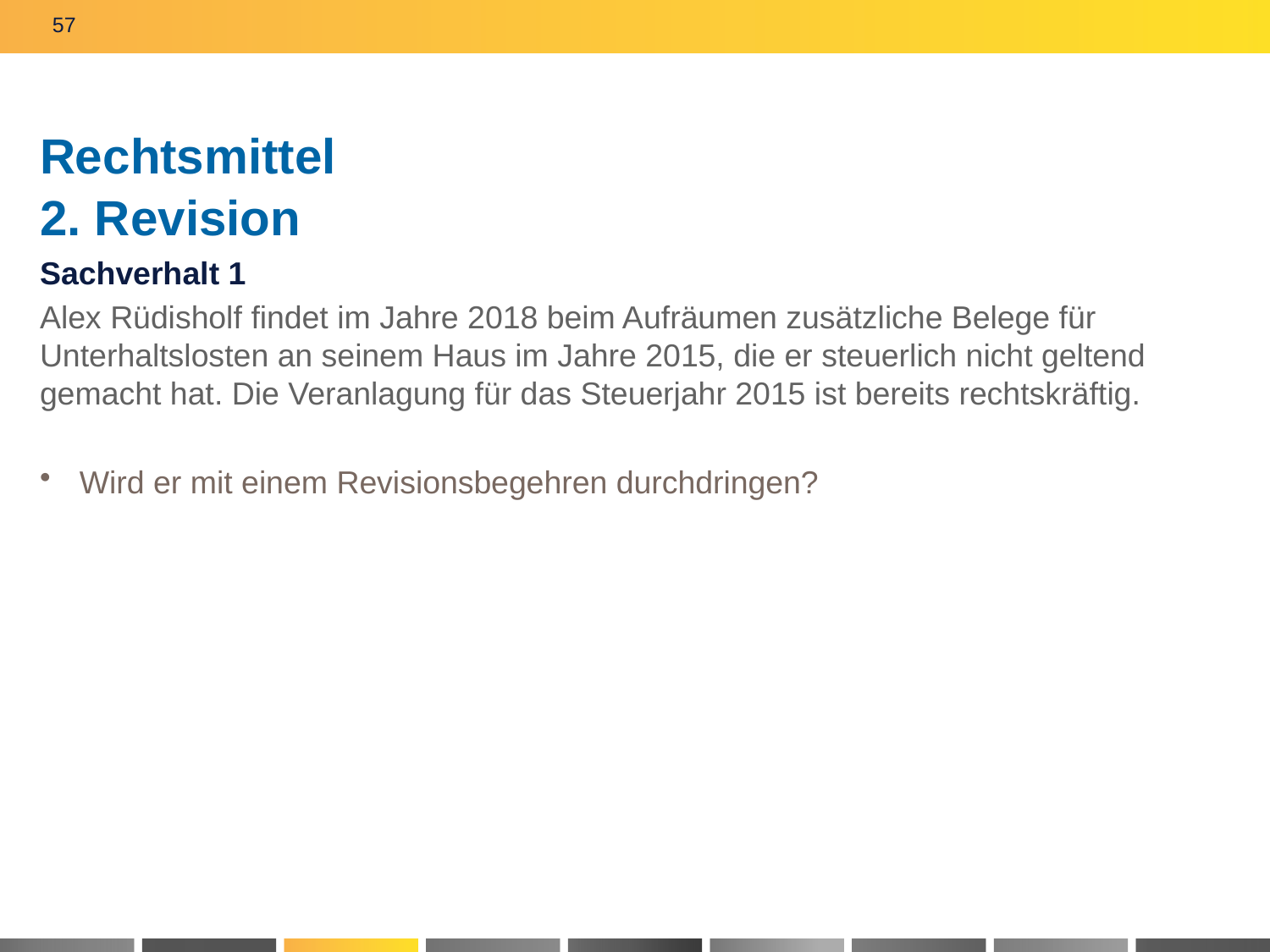

57
# Rechtsmittel 2. Revision
Sachverhalt 1
Alex Rüdisholf findet im Jahre 2018 beim Aufräumen zusätzliche Belege für Unterhaltslosten an seinem Haus im Jahre 2015, die er steuerlich nicht geltend gemacht hat. Die Veranlagung für das Steuerjahr 2015 ist bereits rechtskräftig.

Wird er mit einem Revisionsbegehren durchdringen?